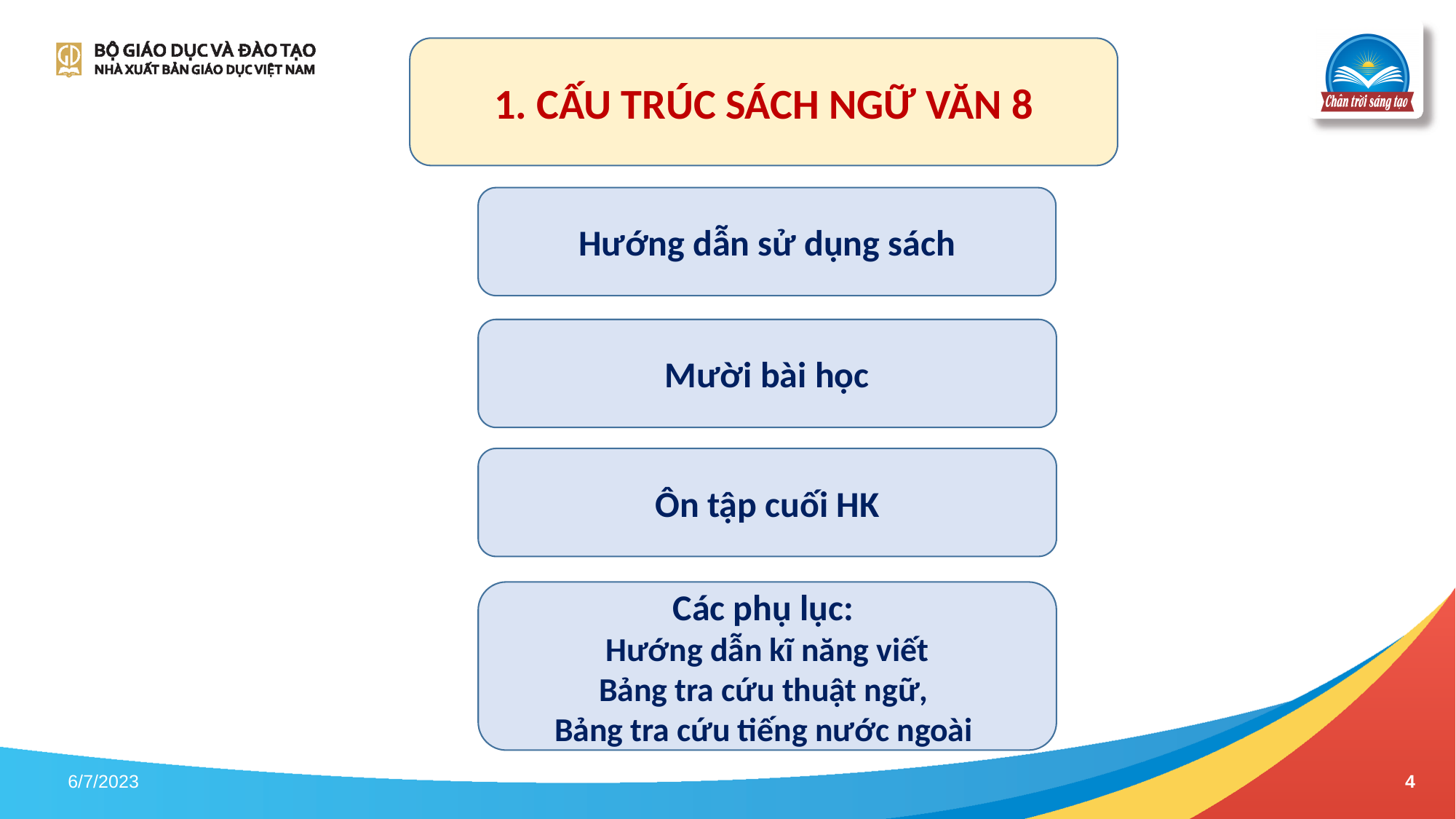

1. CẤU TRÚC SÁCH NGỮ VĂN 8
Hướng dẫn sử dụng sách
Mười bài học
Ôn tập cuối HK
Các phụ lục:
Hướng dẫn kĩ năng viết
Bảng tra cứu thuật ngữ,
Bảng tra cứu tiếng nước ngoài
6/7/2023
4